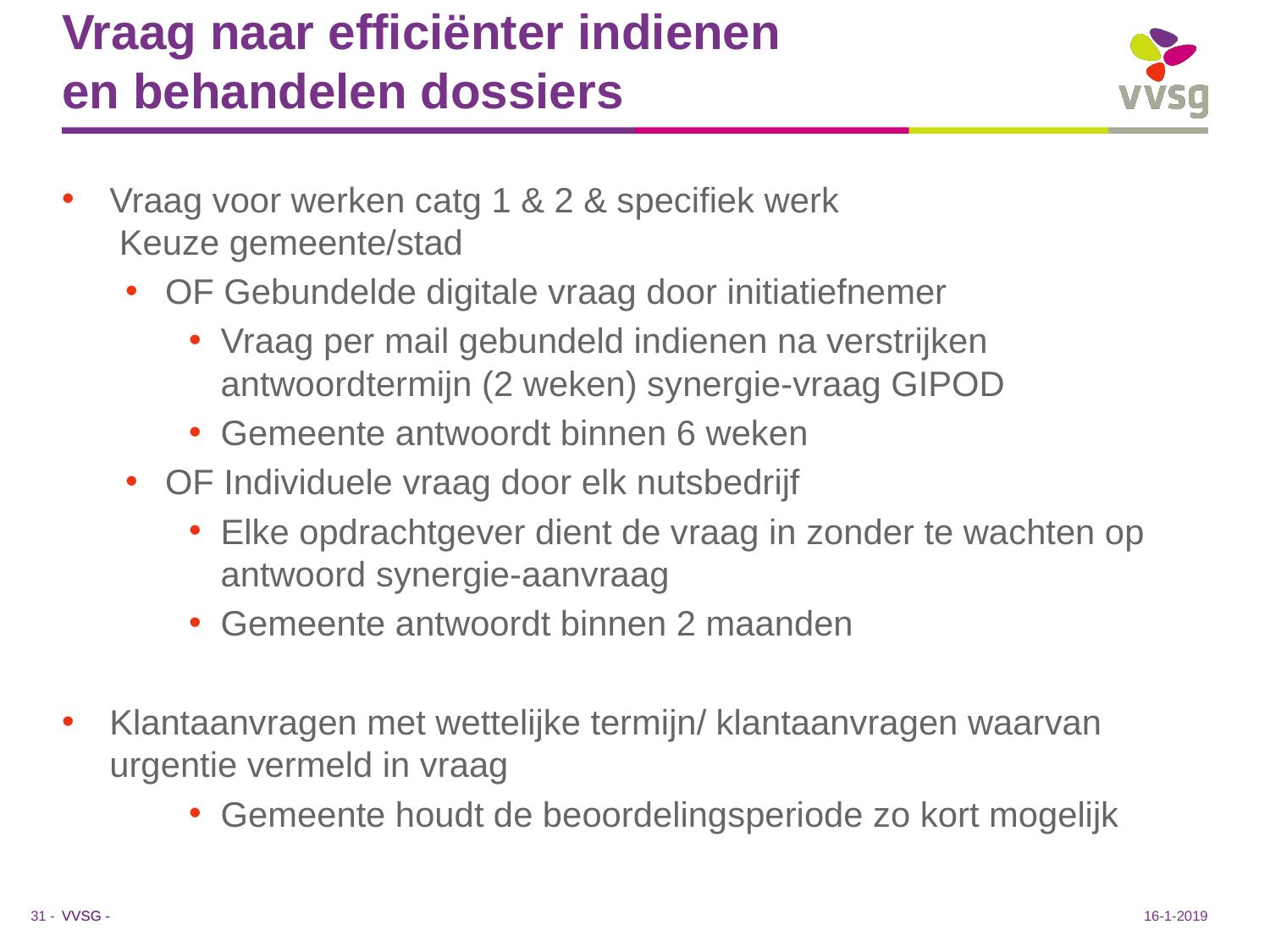

# Vraag naar efficiënter indienen en behandelen dossiers
Vraag voor werken catg 1 & 2 & specifiek werk
 Keuze gemeente/stad
OF Gebundelde digitale vraag door initiatiefnemer
Vraag per mail gebundeld indienen na verstrijken antwoordtermijn (2 weken) synergie-vraag GIPOD
Gemeente antwoordt binnen 6 weken
OF Individuele vraag door elk nutsbedrijf
Elke opdrachtgever dient de vraag in zonder te wachten op antwoord synergie-aanvraag
Gemeente antwoordt binnen 2 maanden

Klantaanvragen met wettelijke termijn/ klantaanvragen waarvan urgentie vermeld in vraag
Gemeente houdt de beoordelingsperiode zo kort mogelijk

16-1-2019
31 -